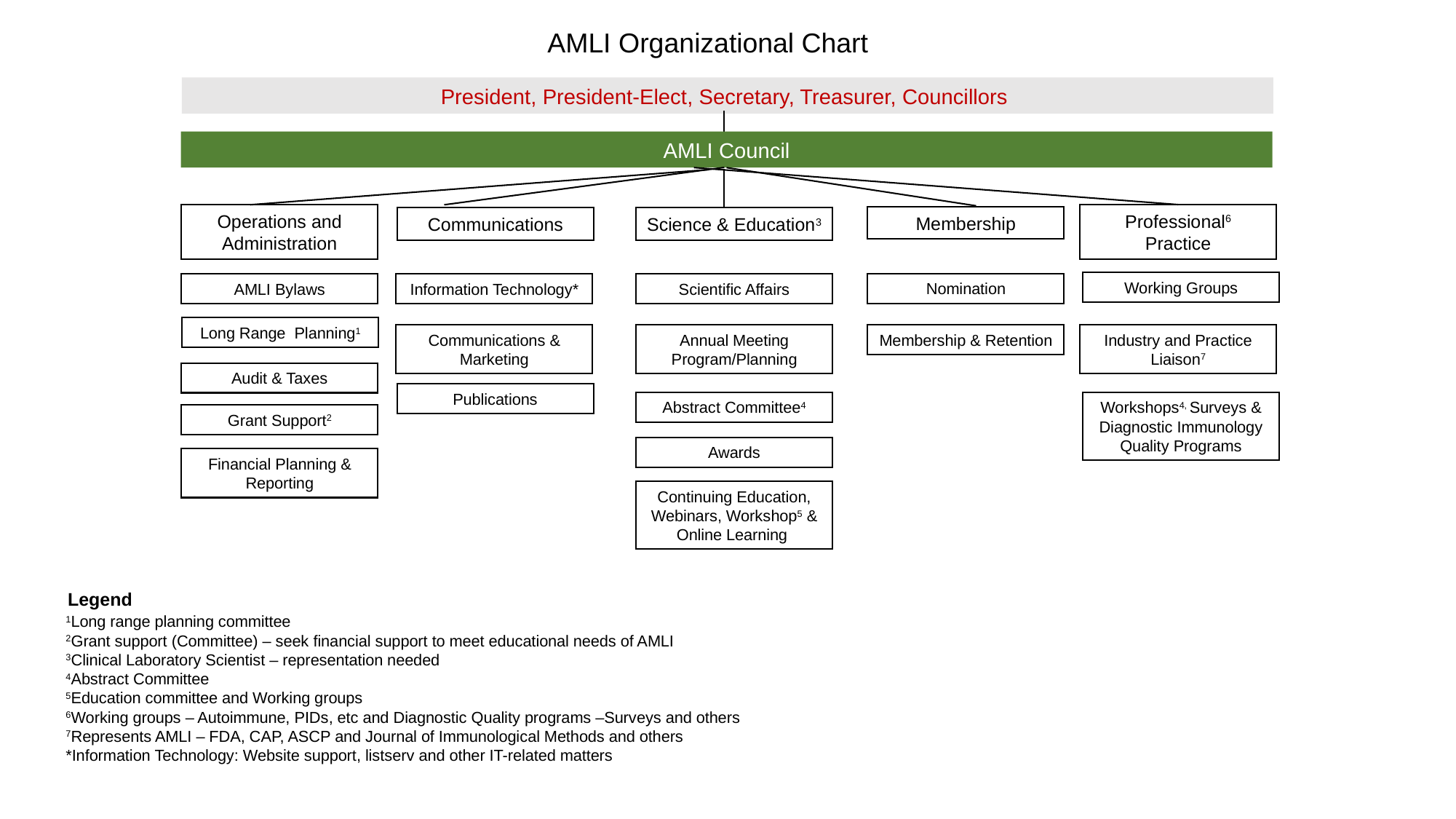

AMLI Organizational Chart
President, President-Elect, Secretary, Treasurer, Councillors
AMLI Council
Professional6 Practice
Operations and Administration
Membership
Science & Education3
Communications
Working Groups
Nomination
AMLI Bylaws
Information Technology*
Scientific Affairs
Long Range  Planning1
Annual Meeting Program/Planning
Membership & Retention
Industry and Practice Liaison7
Communications & Marketing
Audit & Taxes
Publications
Abstract Committee4
Workshops4, Surveys & Diagnostic Immunology Quality Programs
Grant Support2
Awards
Financial Planning & Reporting
Continuing Education, Webinars, Workshop5 & Online Learning
Legend
1Long range planning committee
2Grant support (Committee) – seek financial support to meet educational needs of AMLI
3Clinical Laboratory Scientist – representation needed
4Abstract Committee
5Education committee and Working groups
6Working groups – Autoimmune, PIDs, etc and Diagnostic Quality programs –Surveys and others
7Represents AMLI – FDA, CAP, ASCP and Journal of Immunological Methods and others
*Information Technology: Website support, listserv and other IT-related matters